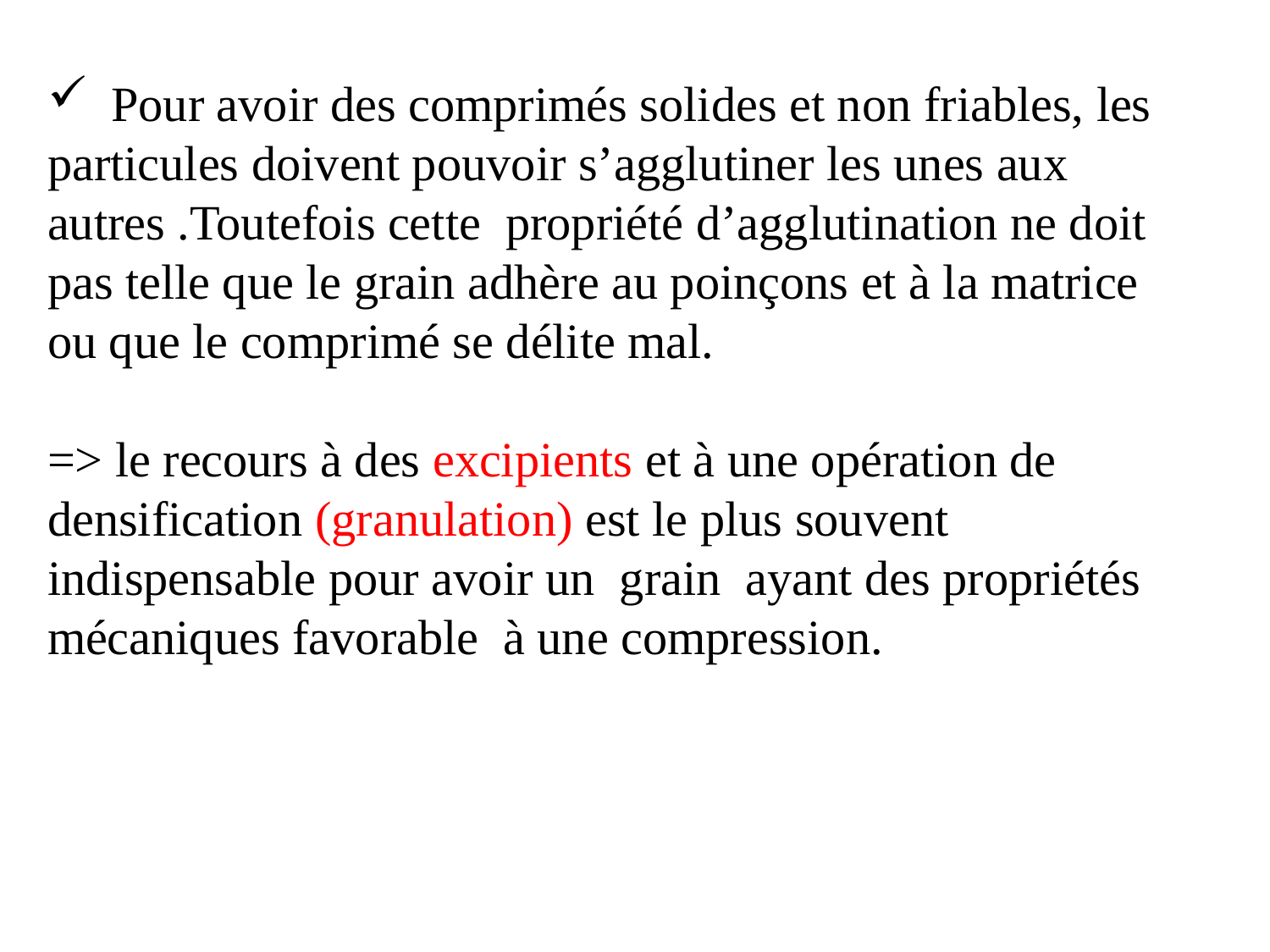

Pour avoir des comprimés solides et non friables, les
particules doivent pouvoir s’agglutiner les unes aux
autres .Toutefois cette  propriété d’agglutination ne doit
pas telle que le grain adhère au poinçons et à la matrice
ou que le comprimé se délite mal.

=> le recours à des excipients et à une opération de
densification (granulation) est le plus souvent
indispensable pour avoir un  grain  ayant des propriétés
mécaniques favorable  à une compression.